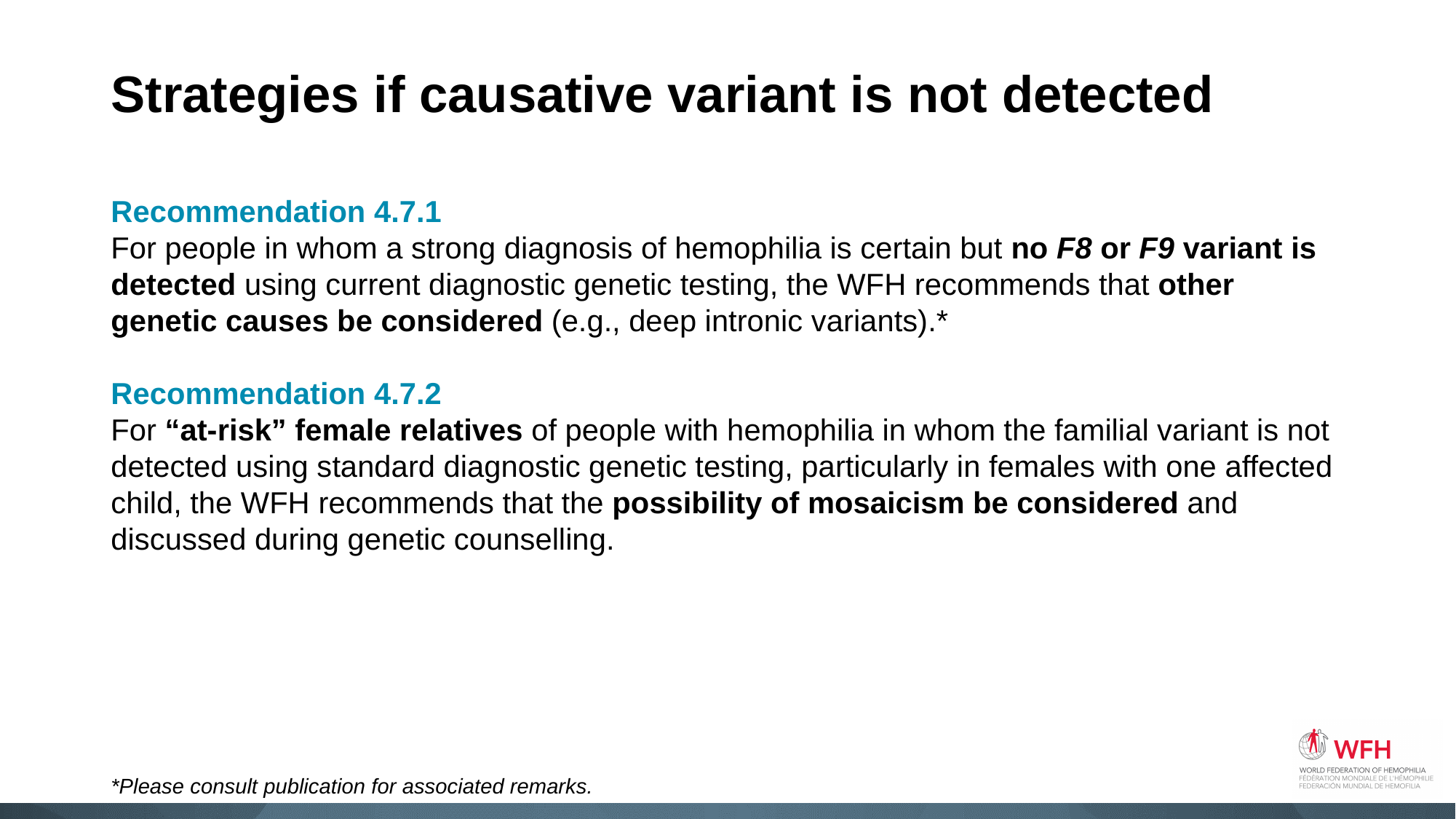

# Strategies if causative variant is not detected
Recommendation 4.7.1
For people in whom a strong diagnosis of hemophilia is certain but no F8 or F9 variant is detected using current diagnostic genetic testing, the WFH recommends that other genetic causes be considered (e.g., deep intronic variants).*

Recommendation 4.7.2
For “at-risk” female relatives of people with hemophilia in whom the familial variant is not detected using standard diagnostic genetic testing, particularly in females with one affected child, the WFH recommends that the possibility of mosaicism be considered and discussed during genetic counselling.

*Please consult publication for associated remarks.